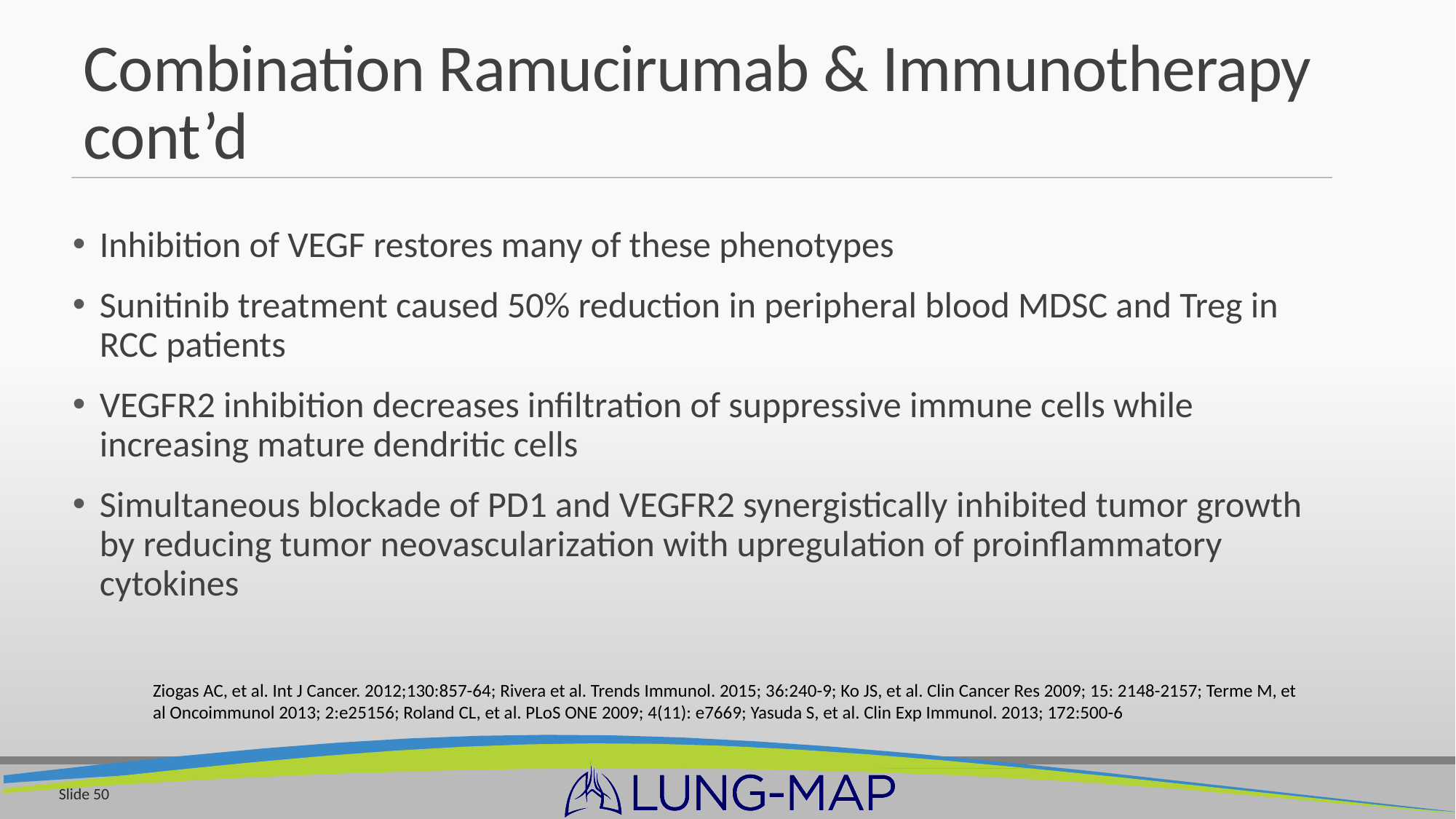

# Combination Ramucirumab & Immunotherapy cont’d
Inhibition of VEGF restores many of these phenotypes
Sunitinib treatment caused 50% reduction in peripheral blood MDSC and Treg in RCC patients
VEGFR2 inhibition decreases infiltration of suppressive immune cells while increasing mature dendritic cells
Simultaneous blockade of PD1 and VEGFR2 synergistically inhibited tumor growth by reducing tumor neovascularization with upregulation of proinflammatory cytokines

Ziogas AC, et al. Int J Cancer. 2012;130:857-64; Rivera et al. Trends Immunol. 2015; 36:240-9; Ko JS, et al. Clin Cancer Res 2009; 15: 2148-2157; Terme M, et al Oncoimmunol 2013; 2:e25156; Roland CL, et al. PLoS ONE 2009; 4(11): e7669; Yasuda S, et al. Clin Exp Immunol. 2013; 172:500-6
Slide 50